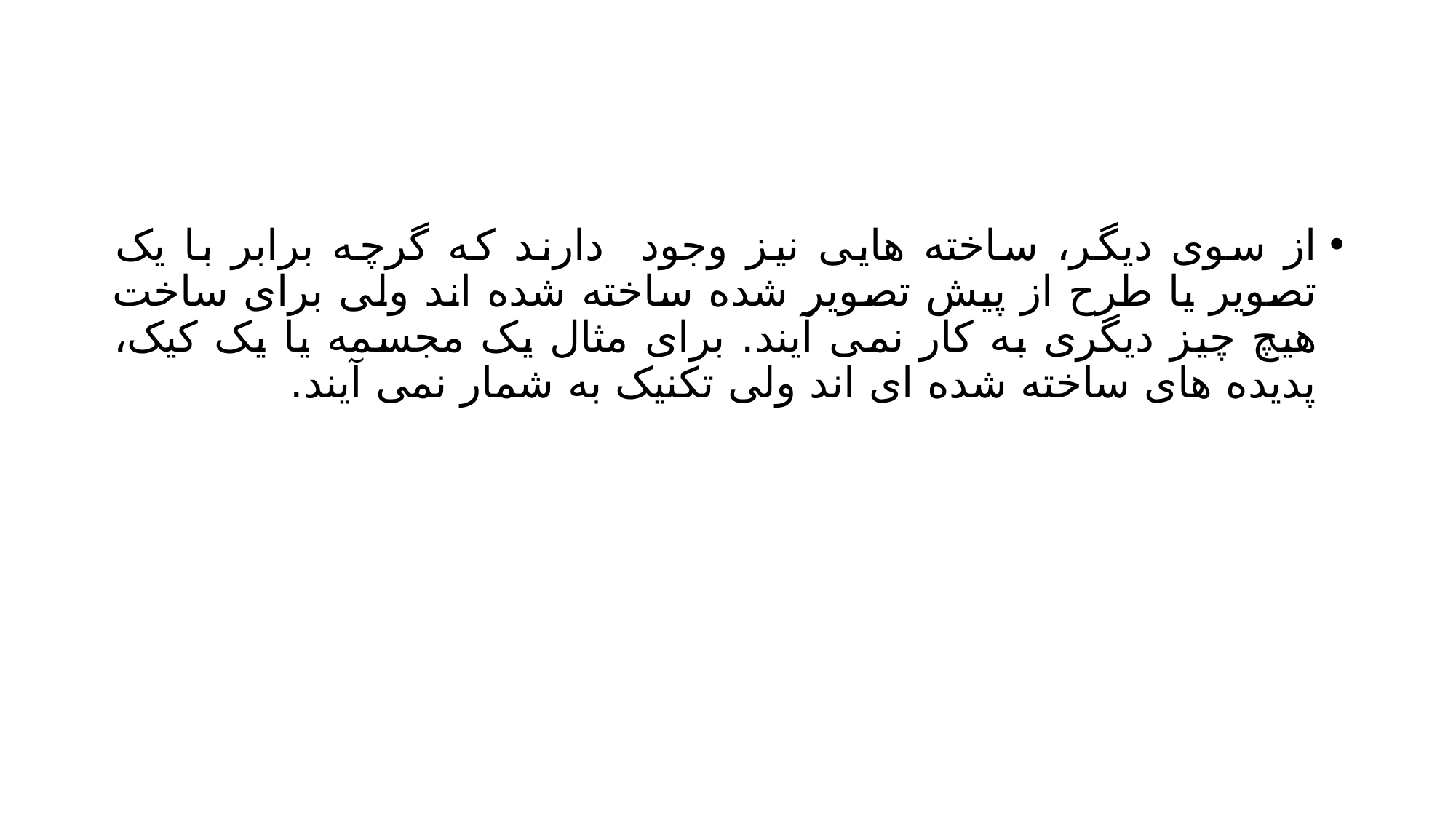

#
از سوی دیگر، ساخته هایی نیز وجود  دارند که گرچه برابر با یک تصویر یا طرح از پیش تصویر شده ساخته شده اند ولی برای ساخت هیچ چیز دیگری به کار نمی آیند. برای مثال یک مجسمه یا یک کیک، پدیده های ساخته شده ای اند ولی تکنیک به شمار نمی آیند.